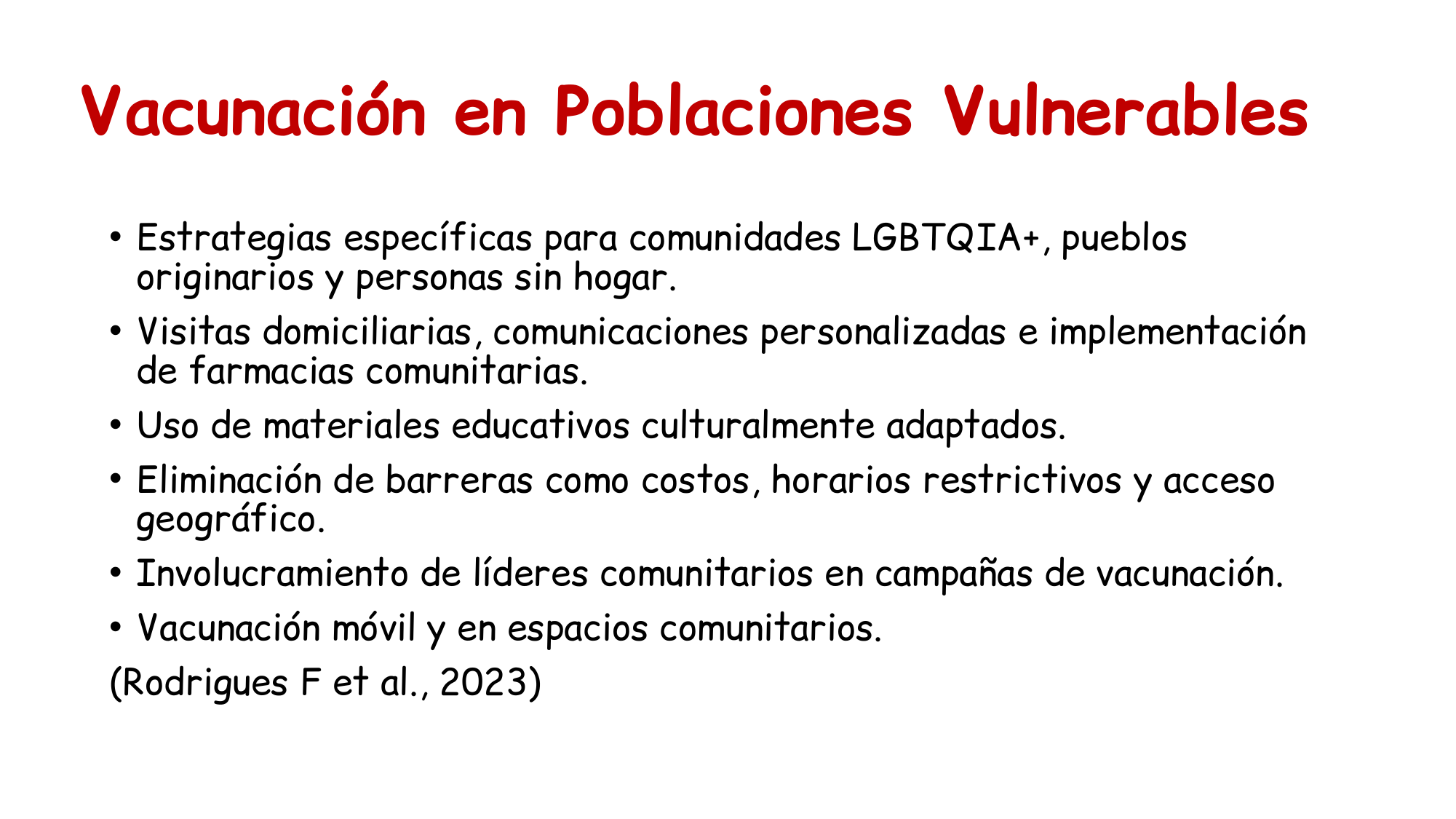

# Vacunación en Poblaciones Vulnerables
Estrategias específicas para comunidades LGBTQIA+, pueblos originarios y personas sin hogar.
Visitas domiciliarias, comunicaciones personalizadas e implementación de farmacias comunitarias.
Uso de materiales educativos culturalmente adaptados.
Eliminación de barreras como costos, horarios restrictivos y acceso geográfico.
Involucramiento de líderes comunitarios en campañas de vacunación.
Vacunación móvil y en espacios comunitarios.
(Rodrigues F et al., 2023)